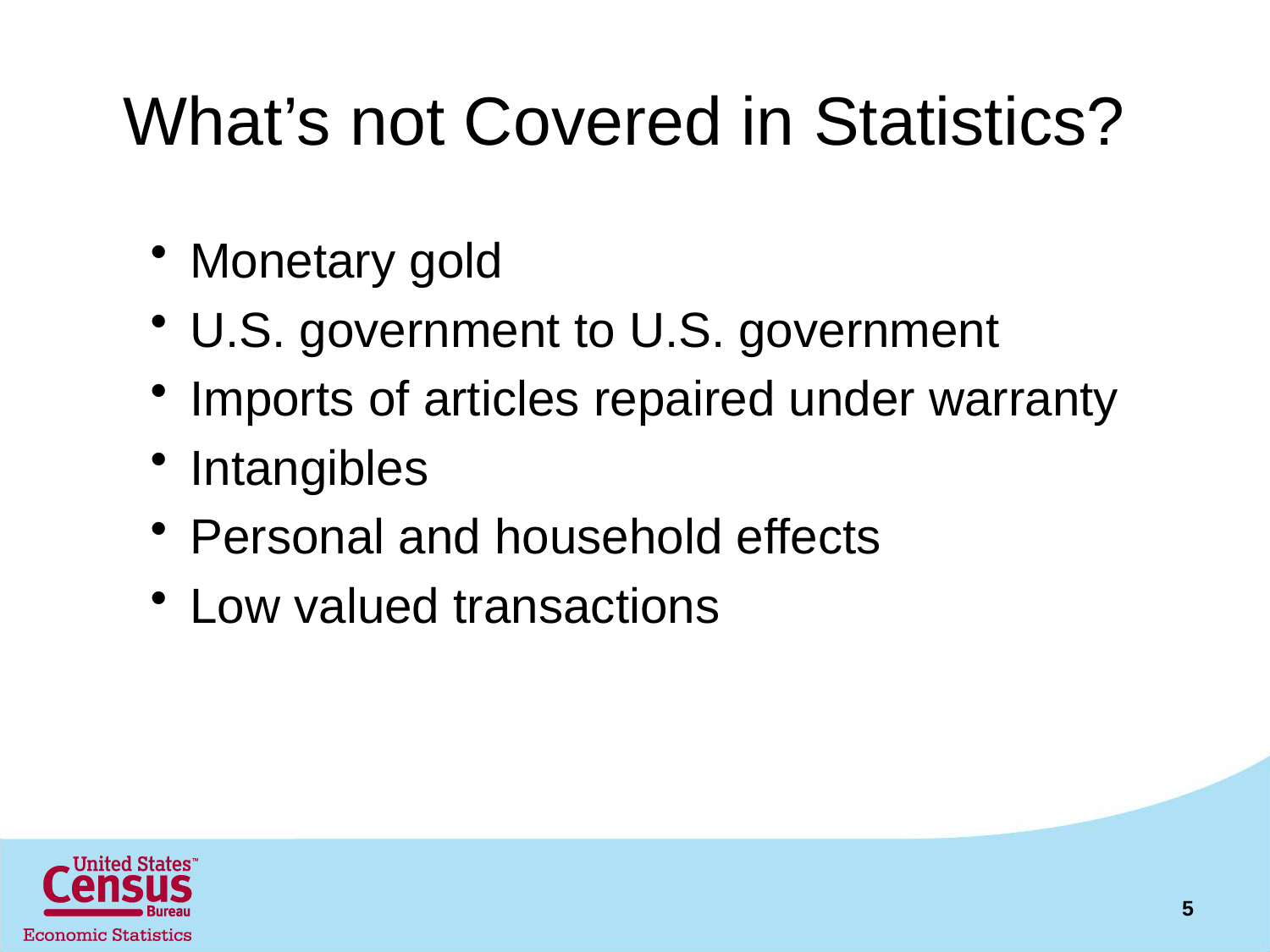

# What’s not Covered in Statistics?
Monetary gold
U.S. government to U.S. government
Imports of articles repaired under warranty
Intangibles
Personal and household effects
Low valued transactions

5